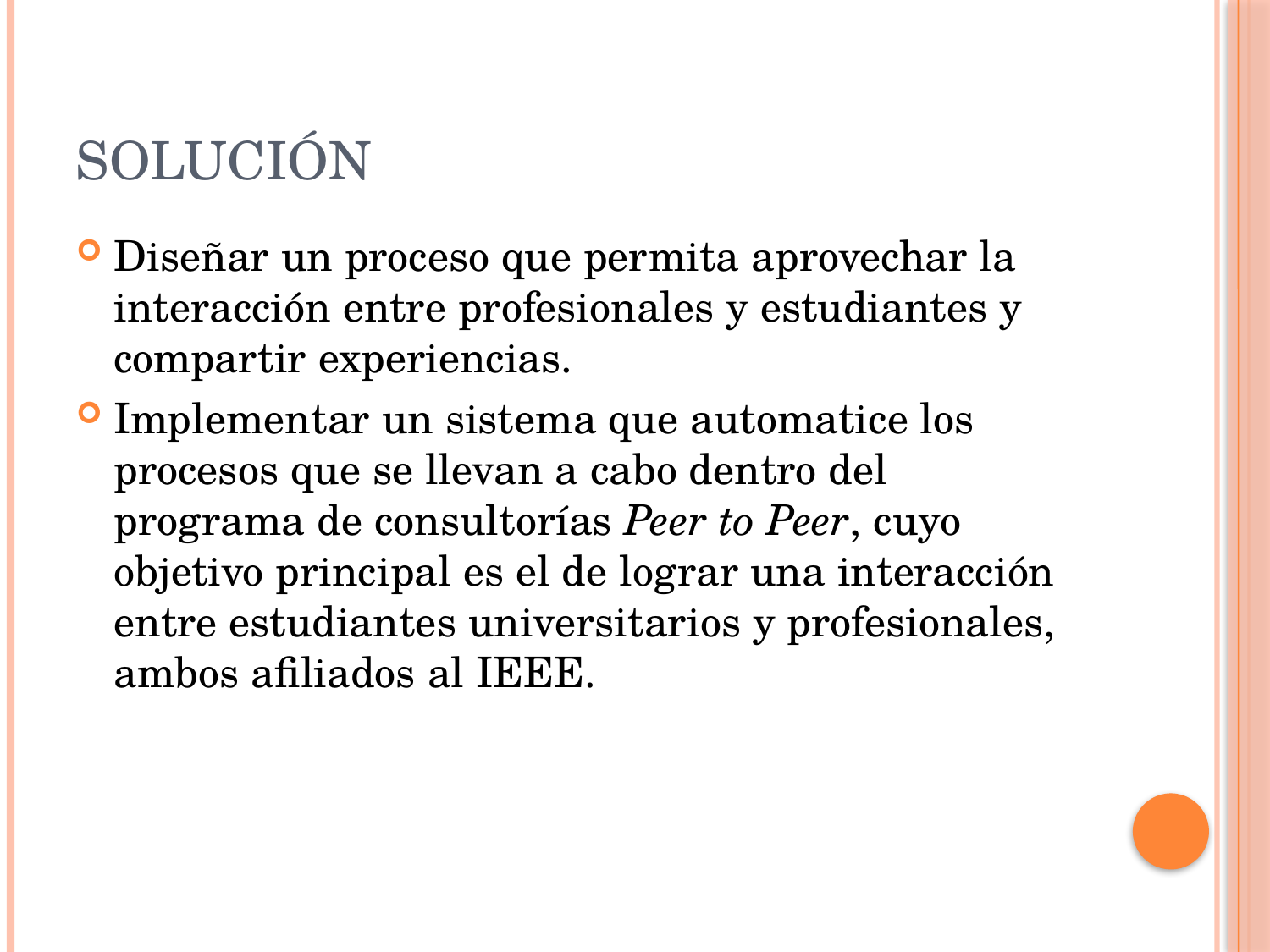

# Solución
Diseñar un proceso que permita aprovechar la interacción entre profesionales y estudiantes y compartir experiencias.
Implementar un sistema que automatice los procesos que se llevan a cabo dentro del programa de consultorías Peer to Peer, cuyo objetivo principal es el de lograr una interacción entre estudiantes universitarios y profesionales, ambos afiliados al IEEE.